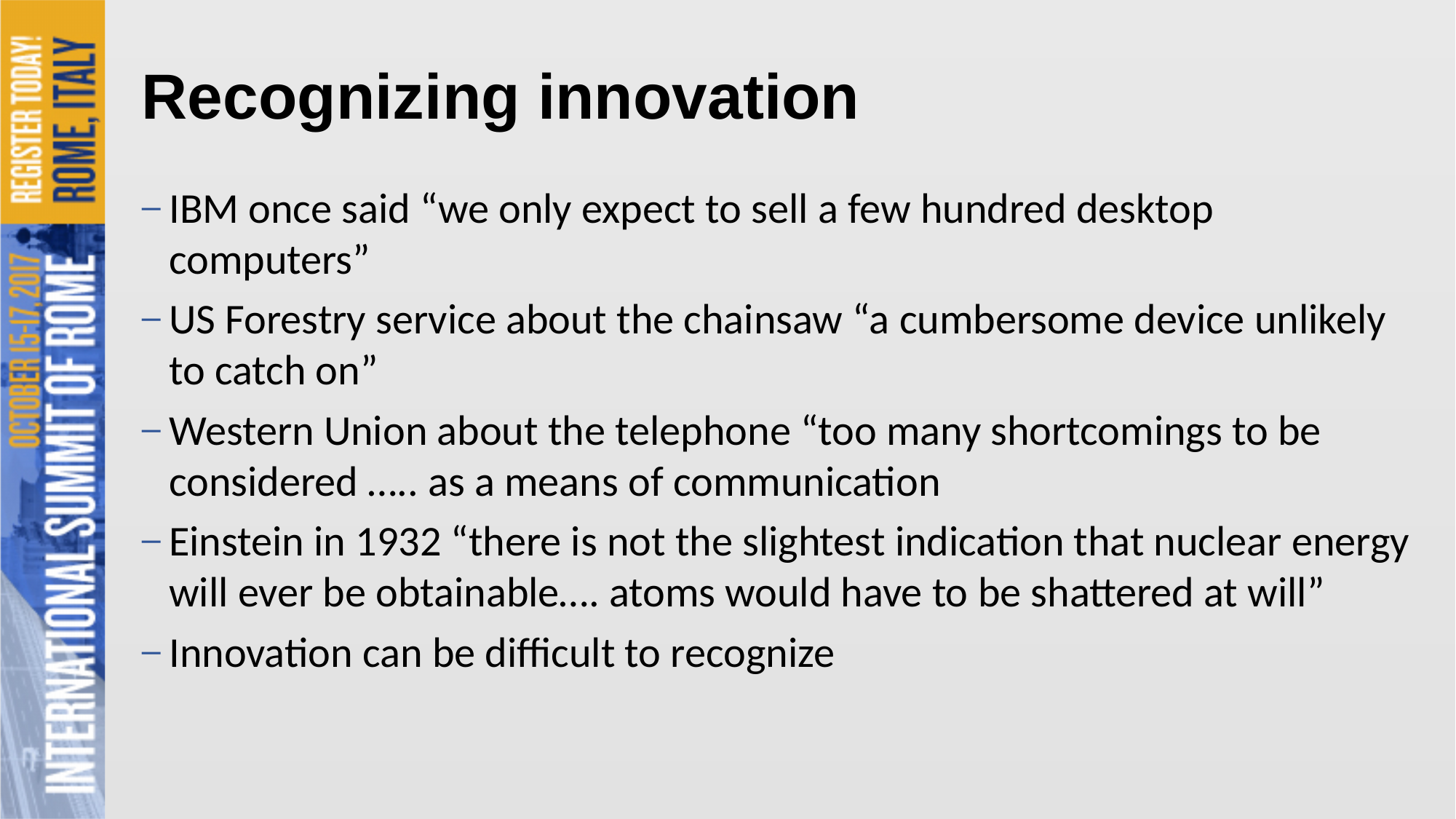

# Recognizing innovation
IBM once said “we only expect to sell a few hundred desktop computers”
US Forestry service about the chainsaw “a cumbersome device unlikely to catch on”
Western Union about the telephone “too many shortcomings to be considered ….. as a means of communication
Einstein in 1932 “there is not the slightest indication that nuclear energy will ever be obtainable…. atoms would have to be shattered at will”
Innovation can be difficult to recognize